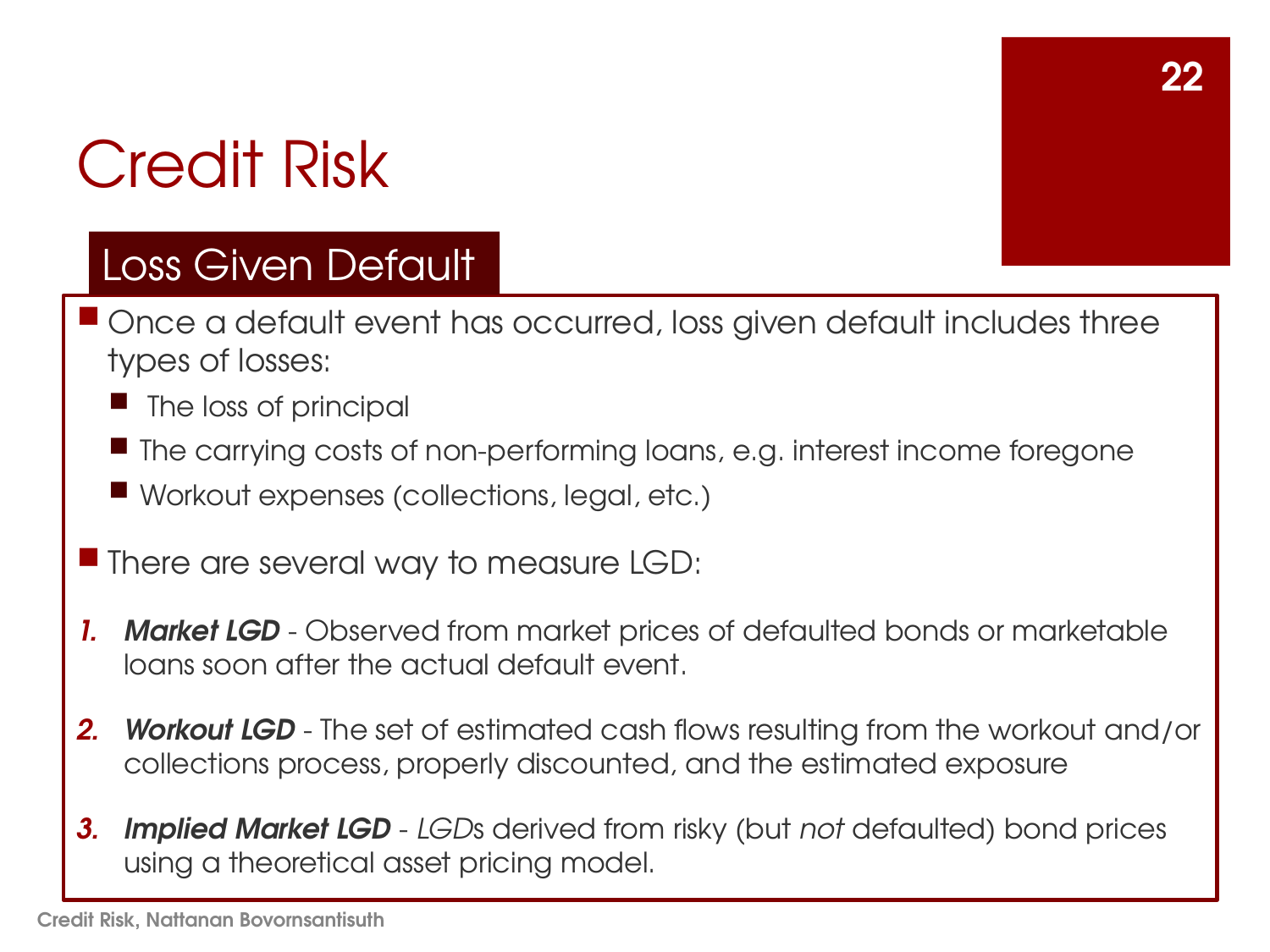

# Credit Risk
22
Loss Given Default
Once a default event has occurred, loss given default includes three types of losses:
 The loss of principal
The carrying costs of non-performing loans, e.g. interest income foregone
Workout expenses (collections, legal, etc.)
There are several way to measure LGD:
Market LGD - Observed from market prices of defaulted bonds or marketable loans soon after the actual default event.
Workout LGD - The set of estimated cash flows resulting from the workout and/or collections process, properly discounted, and the estimated exposure
Implied Market LGD - LGDs derived from risky (but not defaulted) bond prices using a theoretical asset pricing model.
Credit Risk, Nattanan Bovornsantisuth